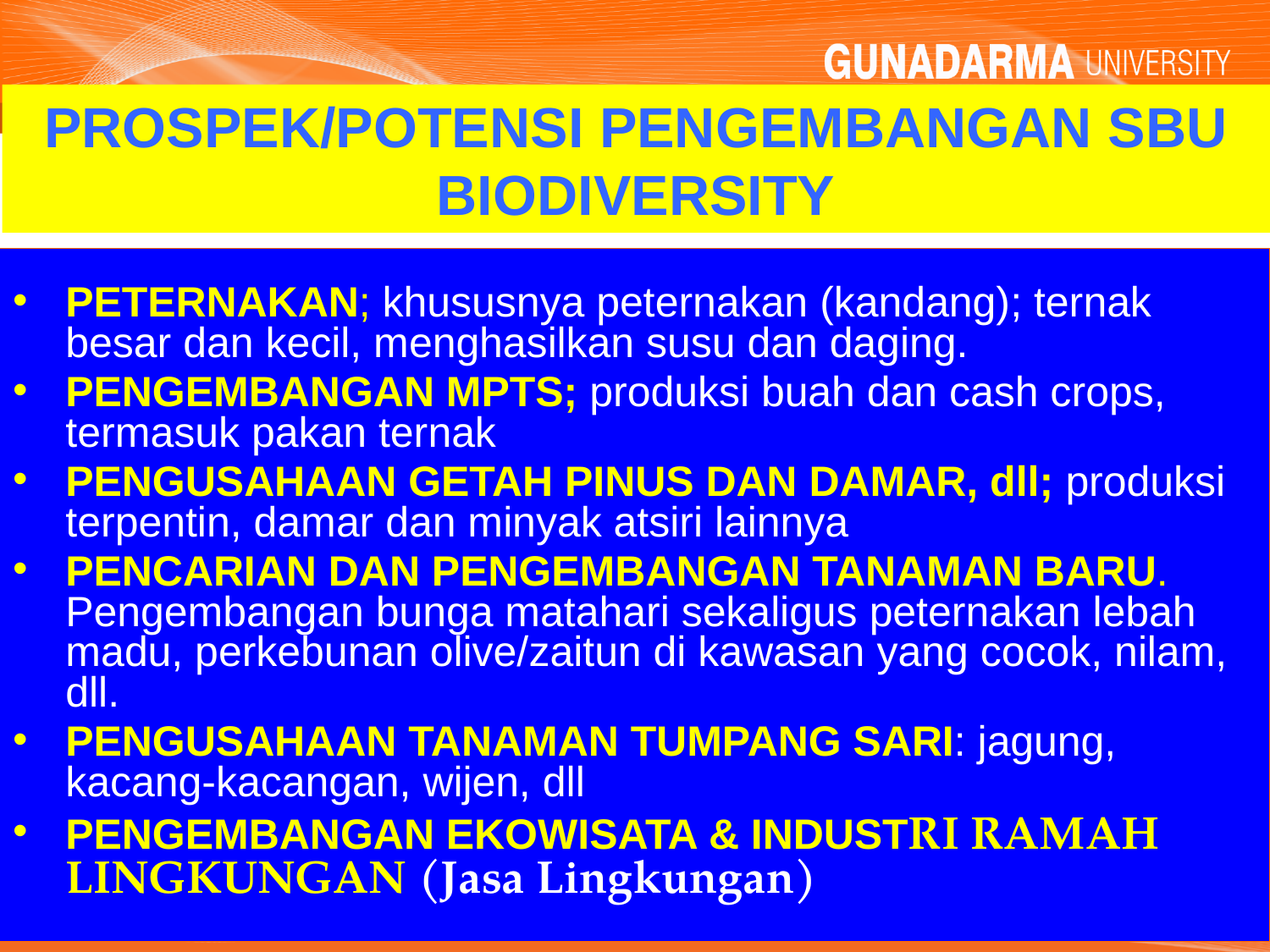

# PROSPEK/POTENSI PENGEMBANGAN SBU BIODIVERSITY

PETERNAKAN; khususnya peternakan (kandang); ternak besar dan kecil, menghasilkan susu dan daging.
PENGEMBANGAN MPTS; produksi buah dan cash crops, termasuk pakan ternak
PENGUSAHAAN GETAH PINUS DAN DAMAR, dll; produksi terpentin, damar dan minyak atsiri lainnya
PENCARIAN DAN PENGEMBANGAN TANAMAN BARU. Pengembangan bunga matahari sekaligus peternakan lebah madu, perkebunan olive/zaitun di kawasan yang cocok, nilam, dll.
PENGUSAHAAN TANAMAN TUMPANG SARI: jagung, kacang-kacangan, wijen, dll
PENGEMBANGAN EKOWISATA & INDUSTRI RAMAH LINGKUNGAN (Jasa Lingkungan)